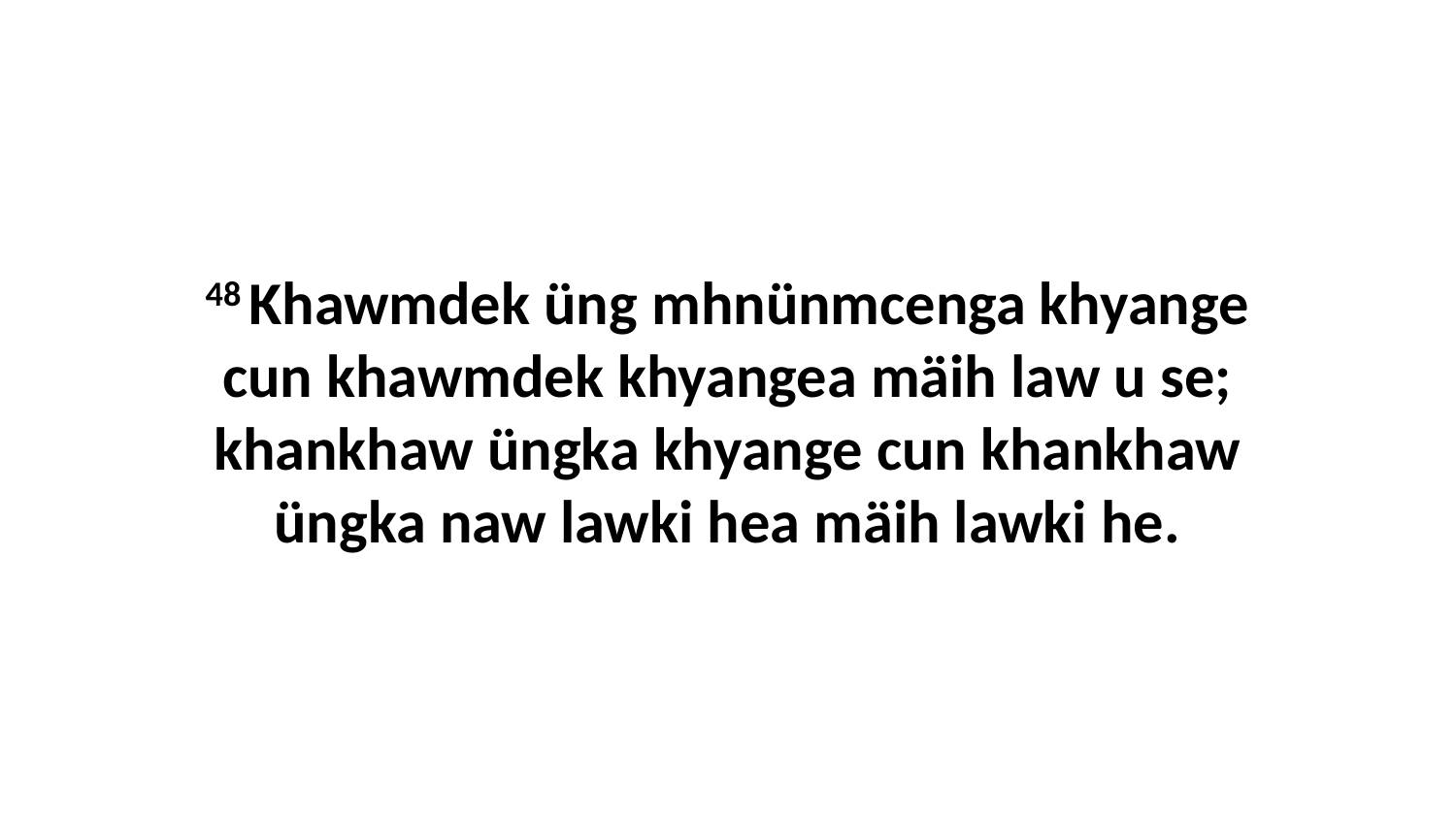

48 Khawmdek üng mhnünmcenga khyange cun khawmdek khyangea mäih law u se; khankhaw üngka khyange cun khankhaw üngka naw lawki hea mäih lawki he.